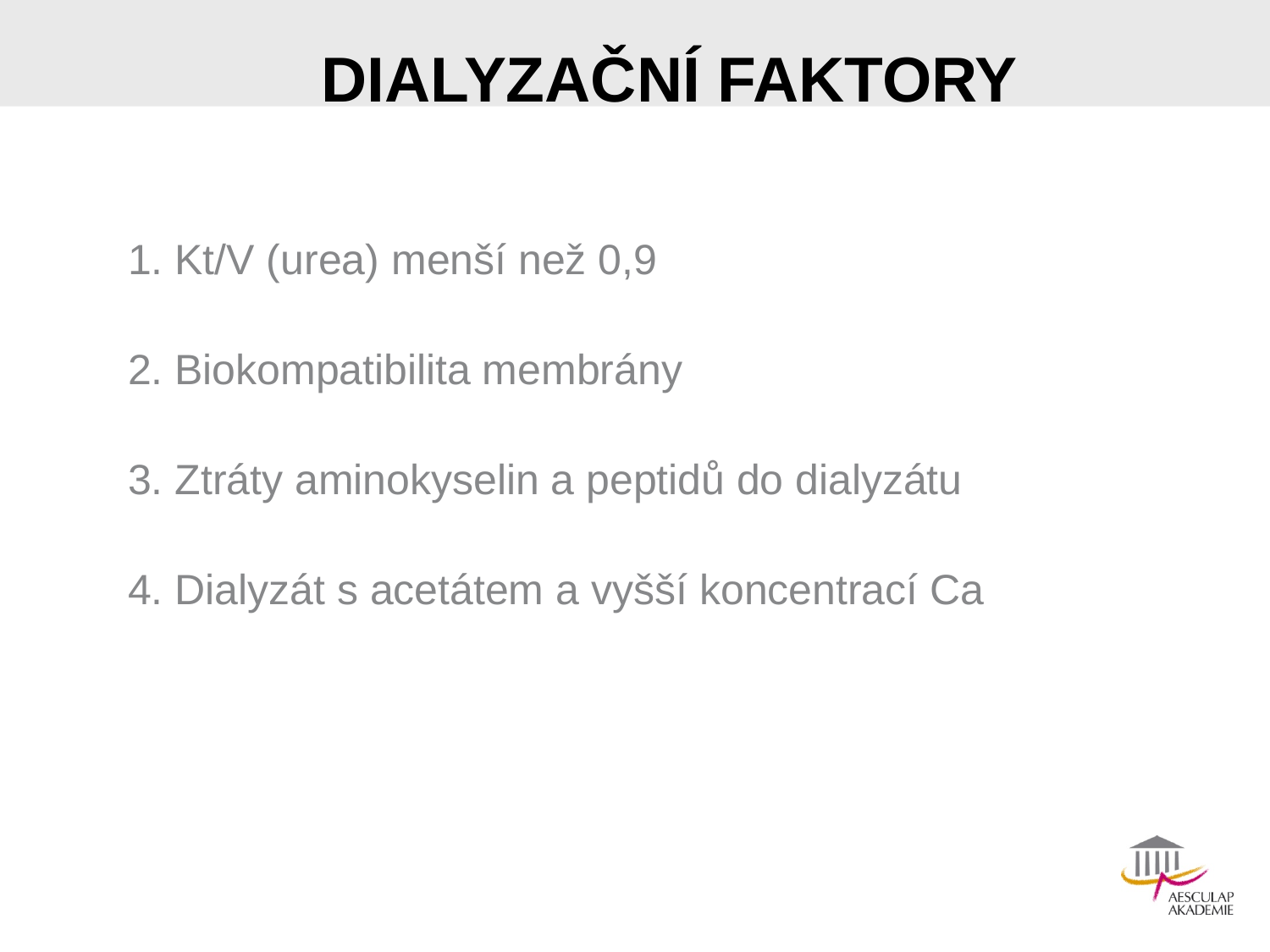

# DIALYZAČNÍ FAKTORY
1. Kt/V (urea) menší než 0,9
2. Biokompatibilita membrány
3. Ztráty aminokyselin a peptidů do dialyzátu
4. Dialyzát s acetátem a vyšší koncentrací Ca